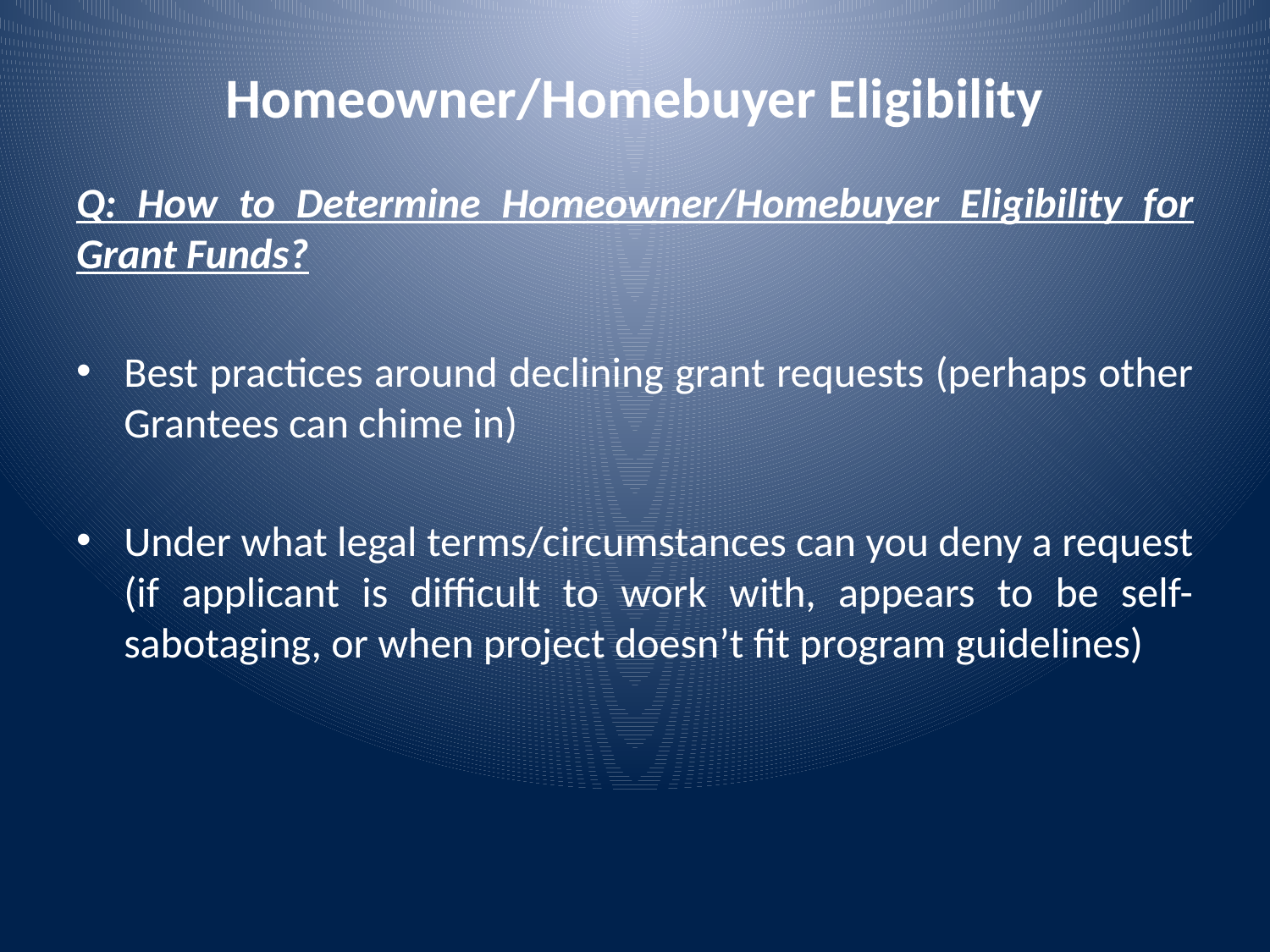

# Homeowner/Homebuyer Eligibility
Q: How to Determine Homeowner/Homebuyer Eligibility for Grant Funds?

Best practices around declining grant requests (perhaps other Grantees can chime in)

Under what legal terms/circumstances can you deny a request (if applicant is difficult to work with, appears to be self-sabotaging, or when project doesn’t fit program guidelines)